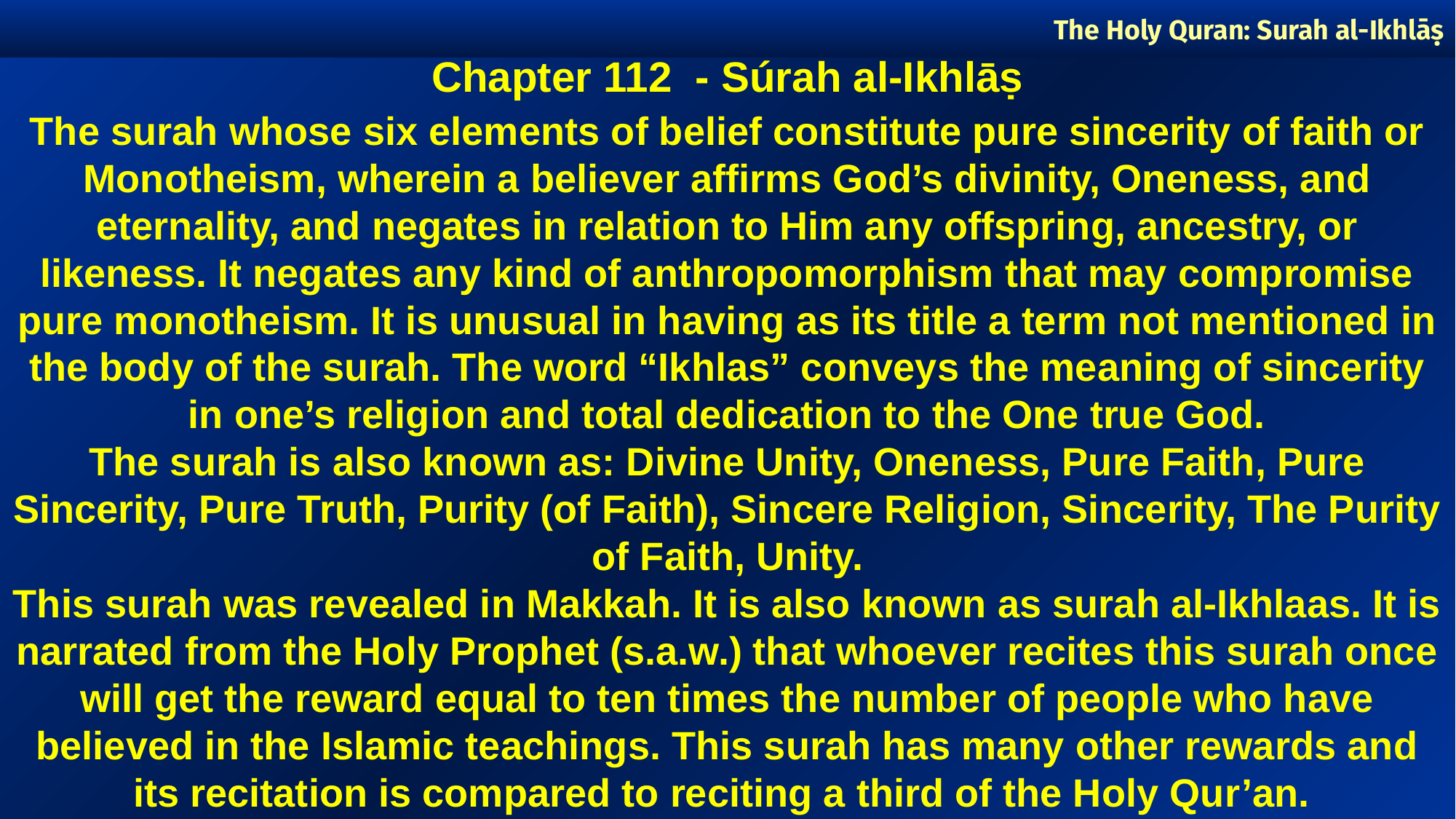

The Holy Quran: Surah al-Ikhlāṣ
Chapter 112  - Súrah al-Ikhlāṣ

The surah whose six elements of belief constitute pure sincerity of faith or Monotheism, wherein a believer affirms God’s divinity, Oneness, and eternality, and negates in relation to Him any offspring, ancestry, or likeness. It negates any kind of anthropomorphism that may compromise pure monotheism. It is unusual in having as its title a term not mentioned in the body of the surah. The word “Ikhlas” conveys the meaning of sincerity in one’s religion and total dedication to the One true God.
The surah is also known as: Divine Unity, Oneness, Pure Faith, Pure Sincerity, Pure Truth, Purity (of Faith), Sincere Religion, Sincerity, The Purity of Faith, Unity.
This surah was revealed in Makkah. It is also known as surah al-Ikhlaas. It is narrated from the Holy Prophet (s.a.w.) that whoever recites this surah once will get the reward equal to ten times the number of people who have believed in the Islamic teachings. This surah has many other rewards and its recitation is compared to reciting a third of the Holy Qur’an.